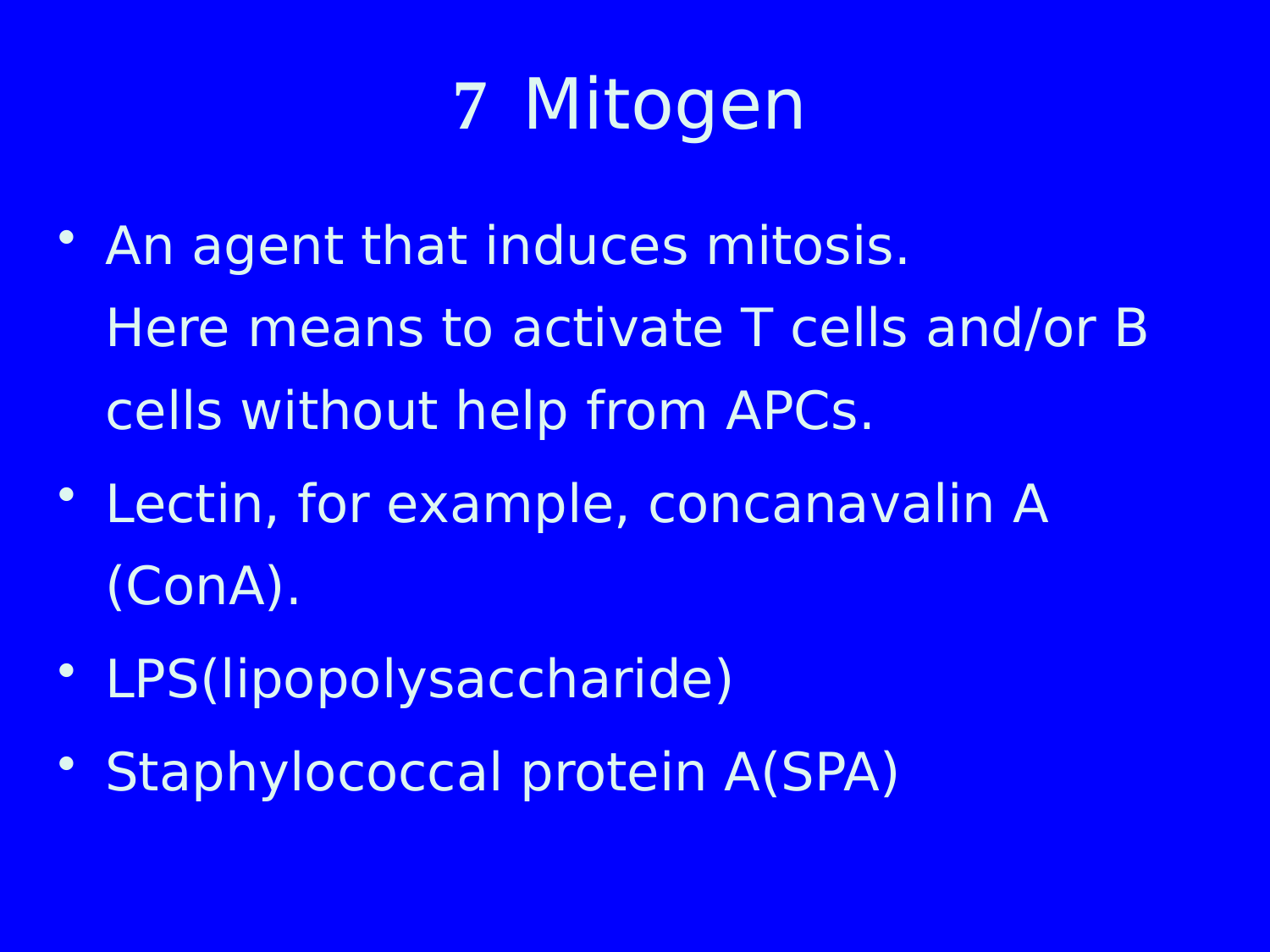

# 7  Mitogen
An agent that induces mitosis.
Here means to activate T cells and/or B cells without help from APCs.
Lectin, for example, concanavalin A (ConA).
LPS(lipopolysaccharide)
Staphylococcal protein A(SPA)